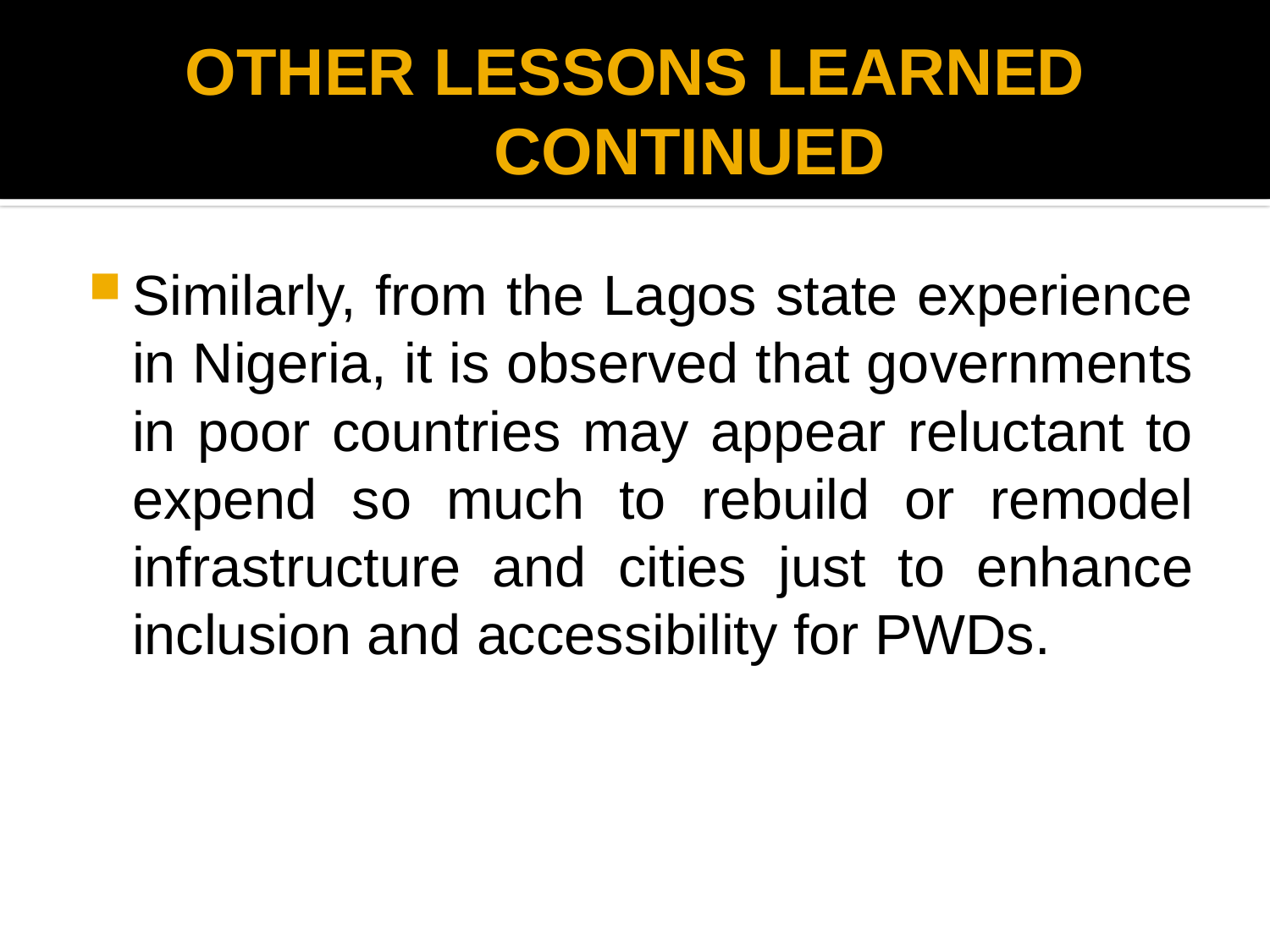

# OTHER LESSONS LEARNED CONTINUED
Similarly, from the Lagos state experience in Nigeria, it is observed that governments in poor countries may appear reluctant to expend so much to rebuild or remodel infrastructure and cities just to enhance inclusion and accessibility for PWDs.